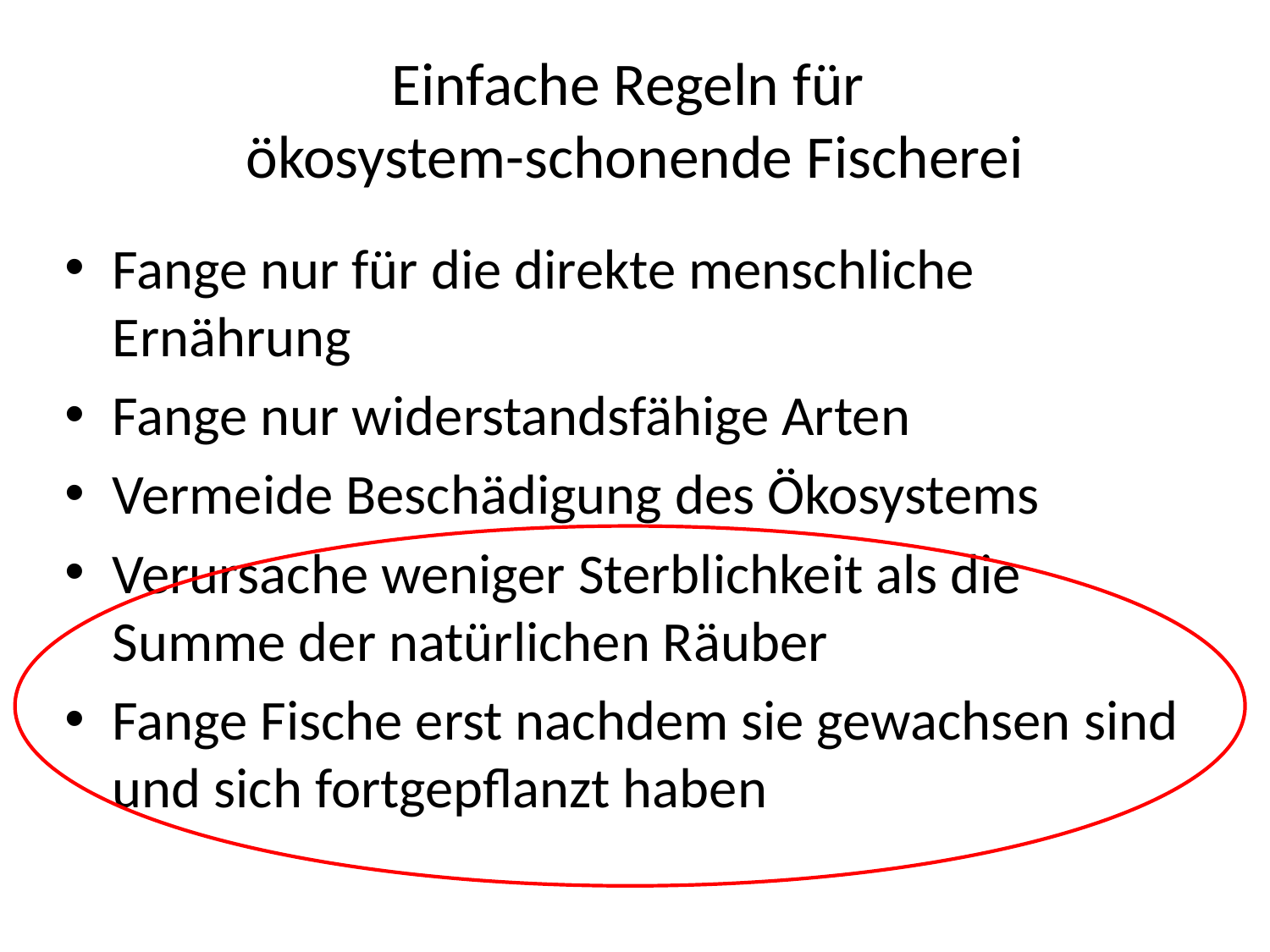

# Einfache Regeln für ökosystem-schonende Fischerei
Fange nur für die direkte menschliche Ernährung
Fange nur widerstandsfähige Arten
Vermeide Beschädigung des Ökosystems
Verursache weniger Sterblichkeit als die Summe der natürlichen Räuber
Fange Fische erst nachdem sie gewachsen sind und sich fortgepflanzt haben